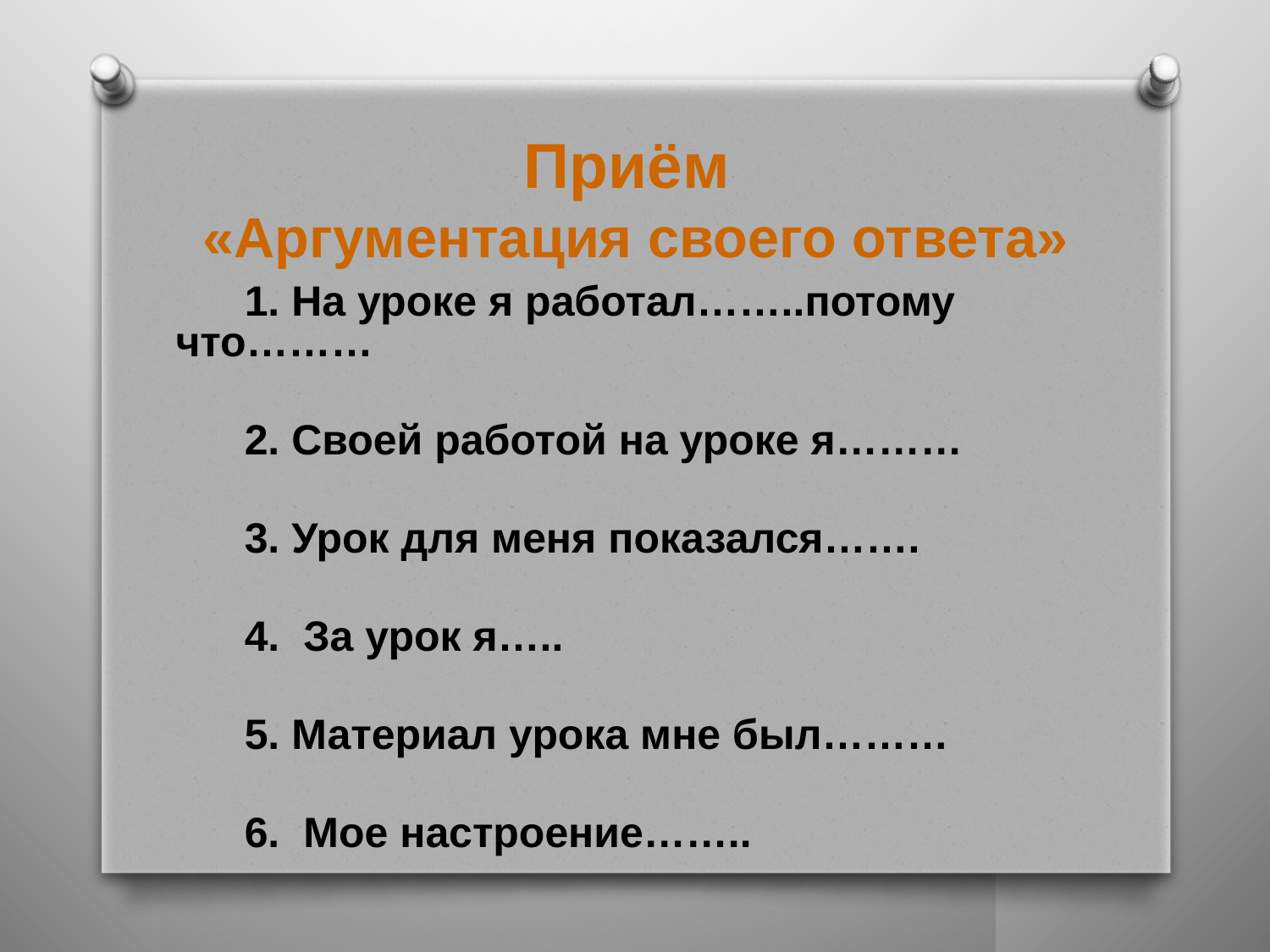

# Приём «Аргументация своего ответа»
         1. На уроке я работал……..потому что………

         2. Своей работой на уроке я………

         3. Урок для меня показался…….

         4.  За урок я…..

         5. Материал урока мне был………

         6.  Мое настроение……..